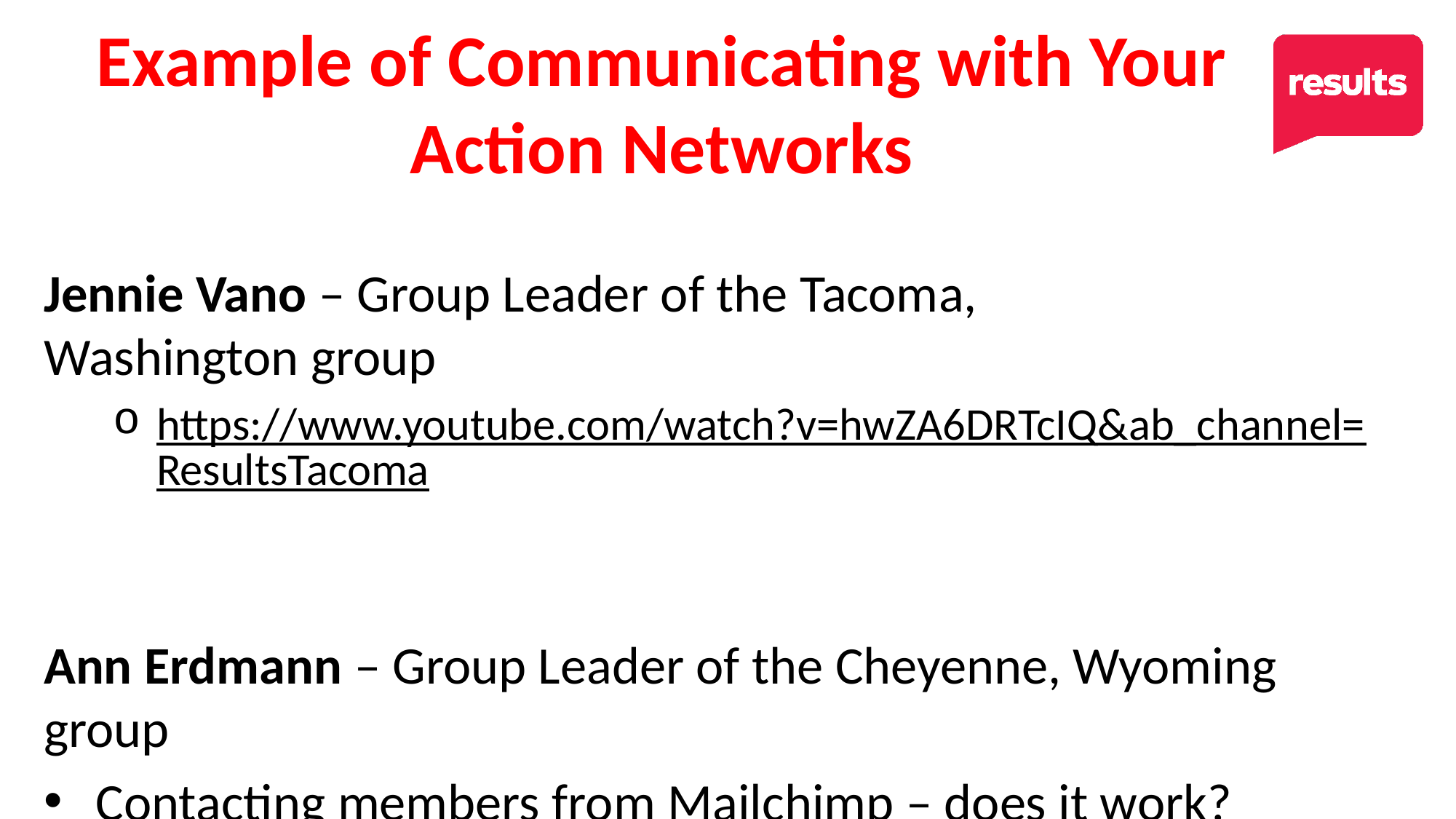

# Example of Communicating with Your Action Networks
Jennie Vano – Group Leader of the Tacoma, Washington group
https://www.youtube.com/watch?v=hwZA6DRTcIQ&ab_channel=ResultsTacoma

Ann Erdmann – Group Leader of the Cheyenne, Wyoming group
Contacting members from Mailchimp – does it work?